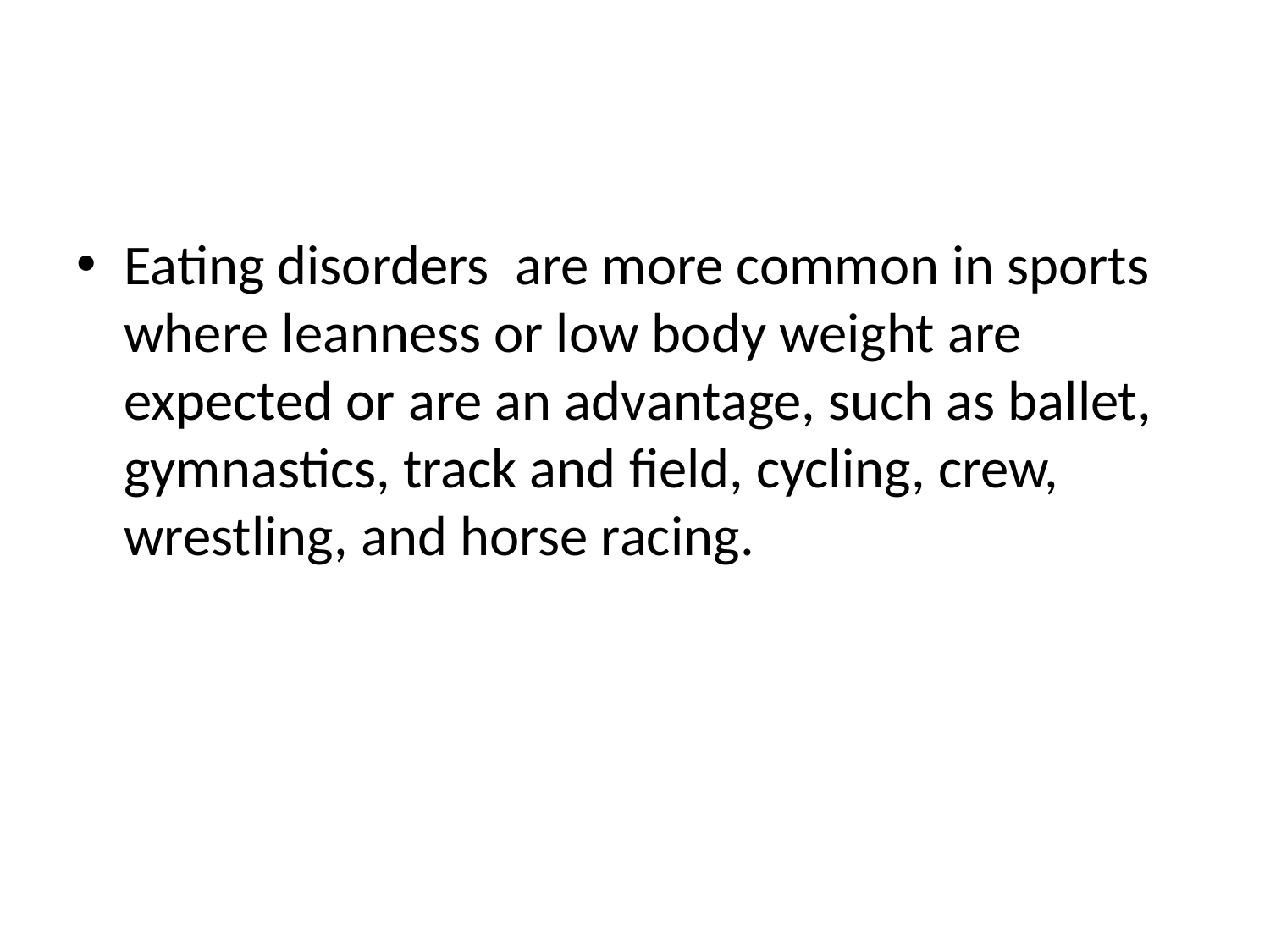

#
Eating disorders  are more common in sports where leanness or low body weight are expected or are an advantage, such as ballet, gymnastics, track and field, cycling, crew, wrestling, and horse racing.